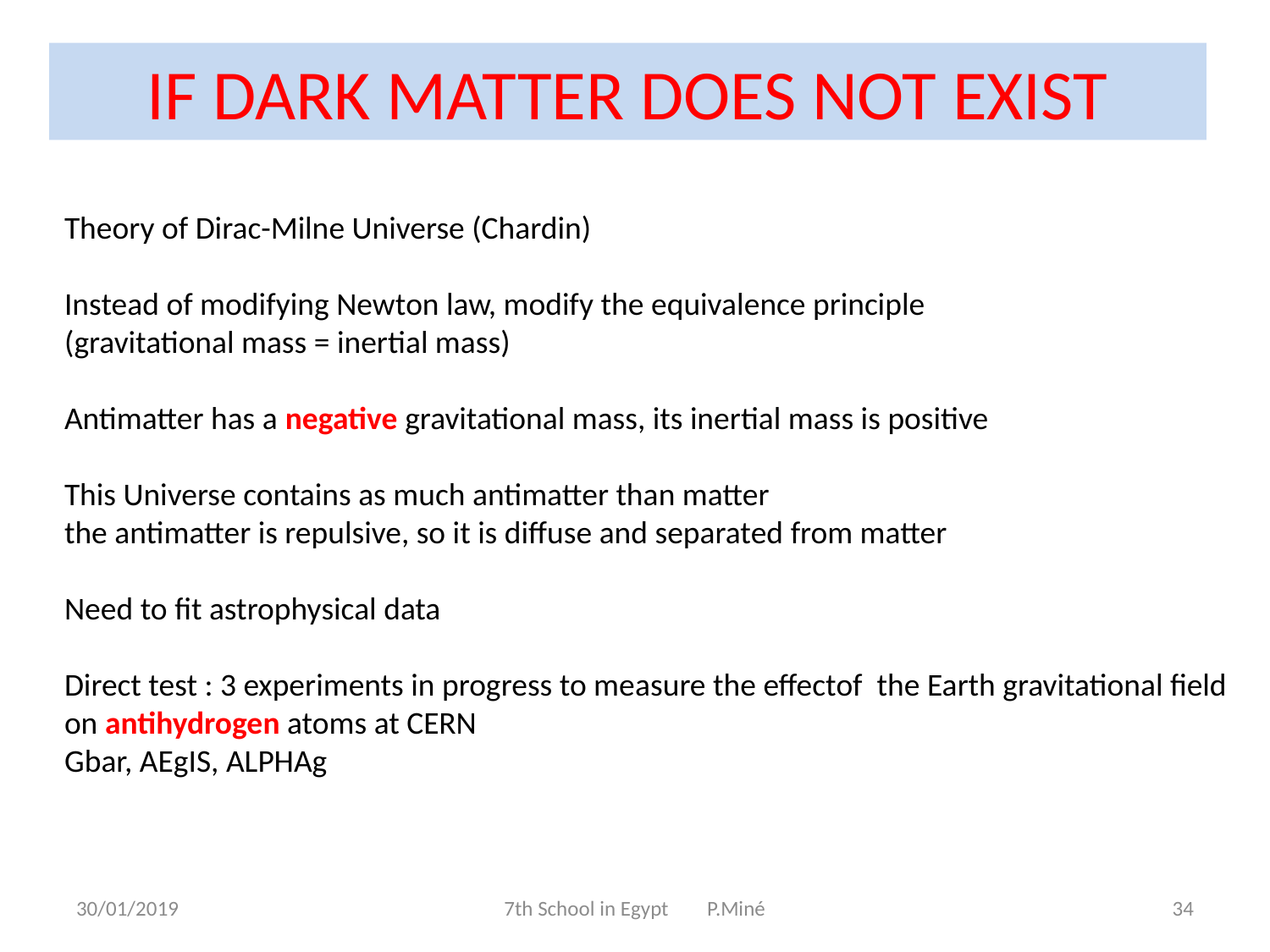

IF DARK MATTER DOES NOT EXIST
Theory of Dirac-Milne Universe (Chardin)

Instead of modifying Newton law, modify the equivalence principle
(gravitational mass = inertial mass)

Antimatter has a negative gravitational mass, its inertial mass is positive

This Universe contains as much antimatter than matter
the antimatter is repulsive, so it is diffuse and separated from matter

Need to fit astrophysical data

Direct test : 3 experiments in progress to measure the effectof  the Earth gravitational field
on antihydrogen atoms at CERN
Gbar, AEgIS, ALPHAg
30/01/2019
7th School in Egypt        P.Miné
34